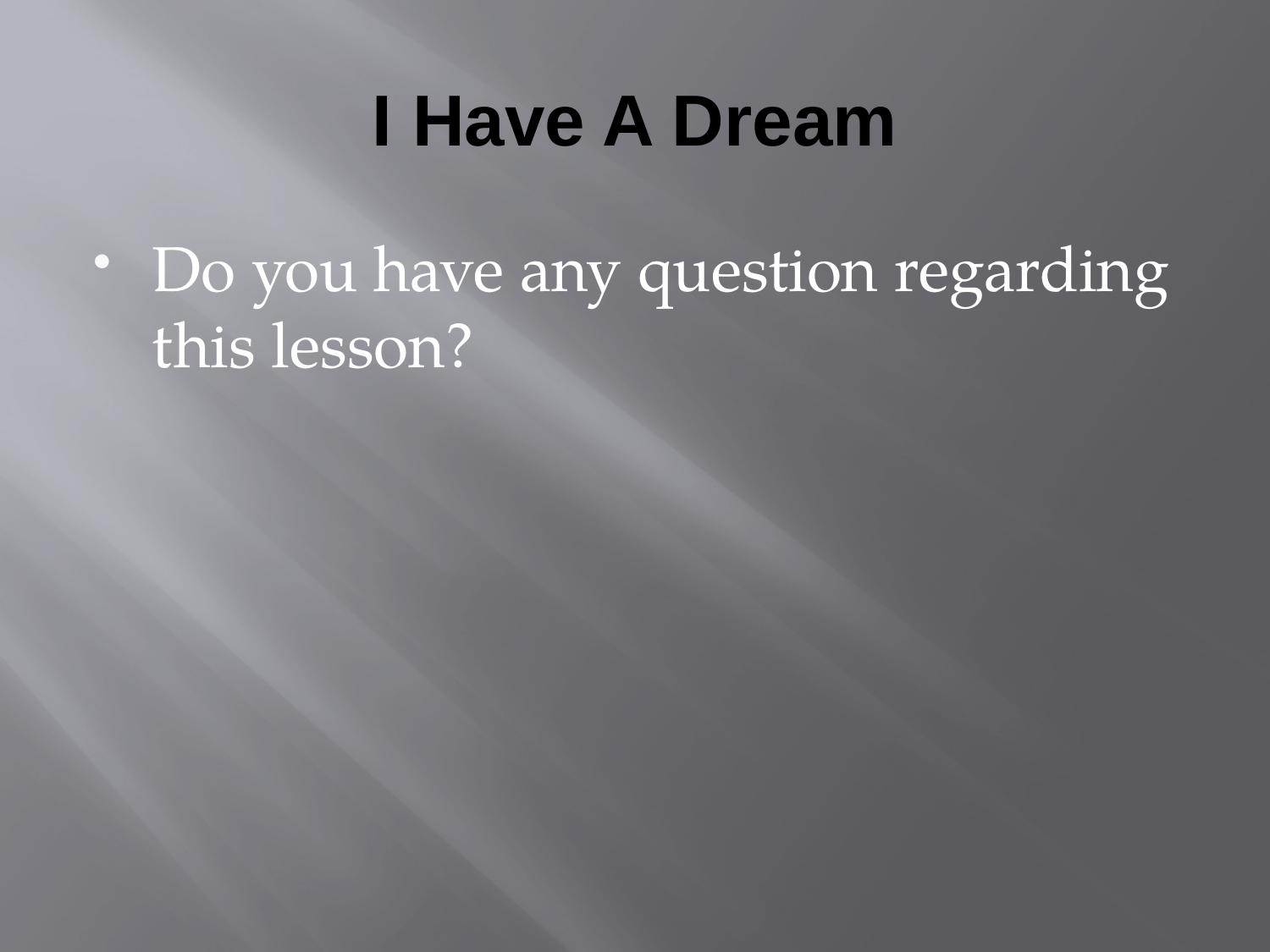

# I Have A Dream
Do you have any question regarding this lesson?